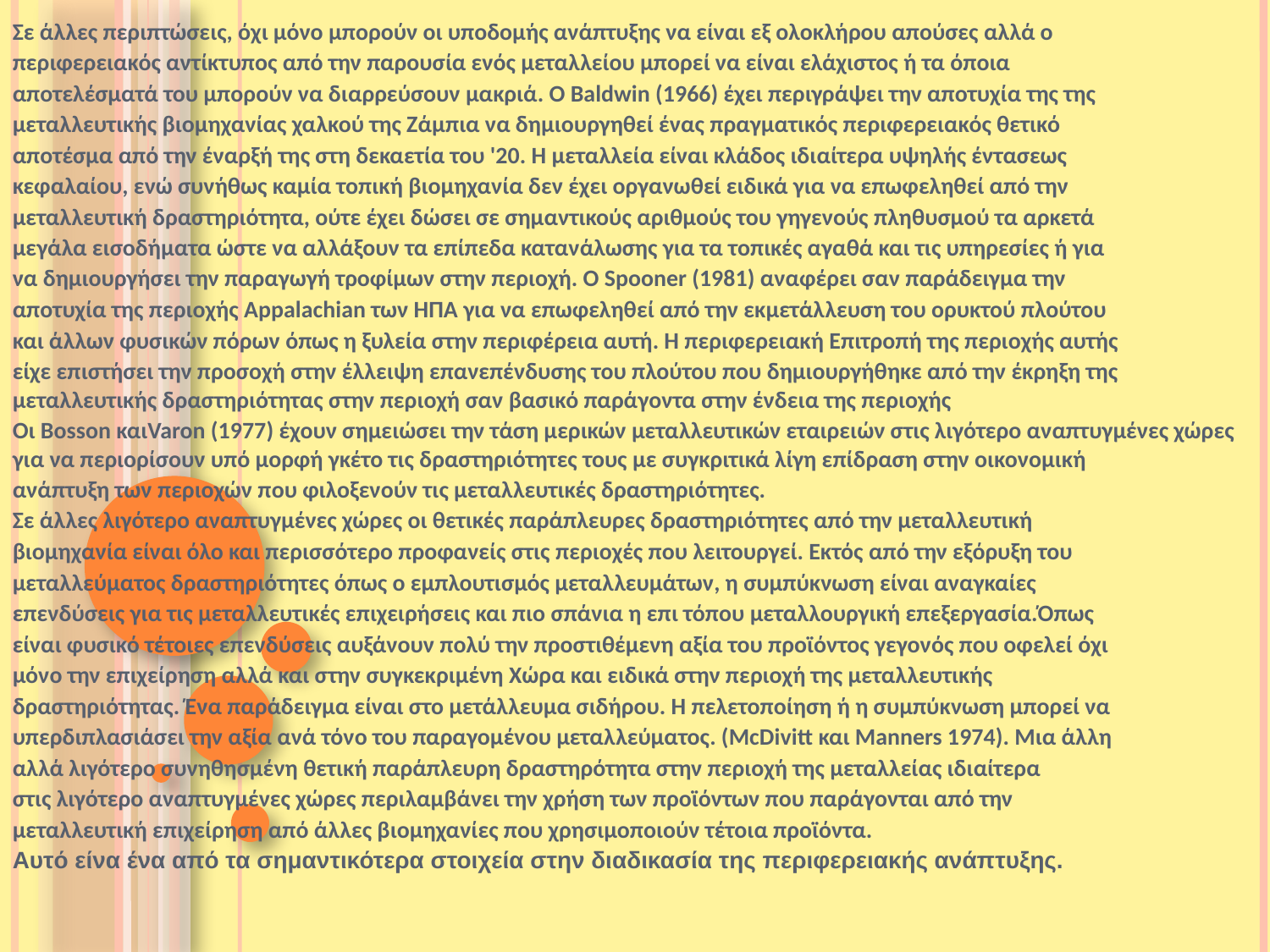

Σε άλλες περιπτώσεις, όχι μόνο μπορούν οι υποδομής ανάπτυξης να είναι εξ ολοκλήρου απούσες αλλά ο
περιφερειακός αντίκτυπος από την παρουσία ενός μεταλλείου μπορεί να είναι ελάχιστος ή τα όποια
αποτελέσματά του μπορούν να διαρρεύσουν μακριά. Ο Baldwin (1966) έχει περιγράψει την αποτυχία της της
μεταλλευτικής βιομηχανίας χαλκού της Ζάμπια να δημιουργηθεί ένας πραγματικός περιφερειακός θετικό
αποτέσμα από την έναρξή της στη δεκαετία του '20. Η μεταλλεία είναι κλάδος ιδιαίτερα υψηλής έντασεως
κεφαλαίου, ενώ συνήθως καμία τοπική βιομηχανία δεν έχει οργανωθεί ειδικά για να επωφεληθεί από την
μεταλλευτική δραστηριότητα, ούτε έχει δώσει σε σημαντικούς αριθμούς του γηγενούς πληθυσμού τα αρκετά
μεγάλα εισοδήματα ώστε να αλλάξουν τα επίπεδα κατανάλωσης για τα τοπικές αγαθά και τις υπηρεσίες ή για
να δημιουργήσει την παραγωγή τροφίμων στην περιοχή. Ο Spooner (1981) αναφέρει σαν παράδειγμα την
αποτυχία της περιοχής Αppalachian των ΗΠΑ για να επωφεληθεί από την εκμετάλλευση του ορυκτού πλούτου
και άλλων φυσικών πόρων όπως η ξυλεία στην περιφέρεια αυτή. Η περιφερειακή Επιτροπή της περιοχής αυτής
είχε επιστήσει την προσοχή στην έλλειψη επανεπένδυσης του πλούτου που δημιουργήθηκε από την έκρηξη της μεταλλευτικής δραστηριότητας στην περιοχή σαν βασικό παράγοντα στην ένδεια της περιοχής
Οι Bosson καιVaron (1977) έχουν σημειώσει την τάση μερικών μεταλλευτικών εταιρειών στις λιγότερο αναπτυγμένες χώρες για να περιορίσουν υπό μορφή γκέτο τις δραστηριότητες τους με συγκριτικά λίγη επίδραση στην οικονομική
ανάπτυξη των περιοχών που φιλοξενούν τις μεταλλευτικές δραστηριότητες.
Σε άλλες λιγότερο αναπτυγμένες χώρες οι θετικές παράπλευρες δραστηριότητες από την μεταλλευτική
βιομηχανία είναι όλο και περισσότερο προφανείς στις περιοχές που λειτουργεί. Εκτός από την εξόρυξη του
μεταλλεύματος δραστηριότητες όπως ο εμπλουτισμός μεταλλευμάτων, η συμπύκνωση είναι αναγκαίες
επενδύσεις για τις μεταλλευτικές επιχειρήσεις και πιο σπάνια η επι τόπου μεταλλουργική επεξεργασία.Όπως
είναι φυσικό τέτοιες επενδύσεις αυξάνουν πολύ την προστιθέμενη αξία του προϊόντος γεγονός που οφελεί όχι
μόνο την επιχείρηση αλλά και στην συγκεκριμένη Χώρα και ειδικά στην περιοχή της μεταλλευτικής
δραστηριότητας. Ένα παράδειγμα είναι στο μετάλλευμα σιδήρου. Η πελετοποίηση ή η συμπύκνωση μπορεί να
υπερδιπλασιάσει την αξία ανά τόνο του παραγομένου μεταλλεύματος. (McDivitt και Manners 1974). Μια άλλη
αλλά λιγότερο συνηθησμένη θετική παράπλευρη δραστηρότητα στην περιοχή της μεταλλείας ιδιαίτερα
στις λιγότερο αναπτυγμένες χώρες περιλαμβάνει την χρήση των προϊόντων που παράγονται από την
μεταλλευτική επιχείρηση από άλλες βιομηχανίες που χρησιμοποιούν τέτοια προϊόντα.
Αυτό είνα ένα από τα σημαντικότερα στοιχεία στην διαδικασία της περιφερειακής ανάπτυξης.